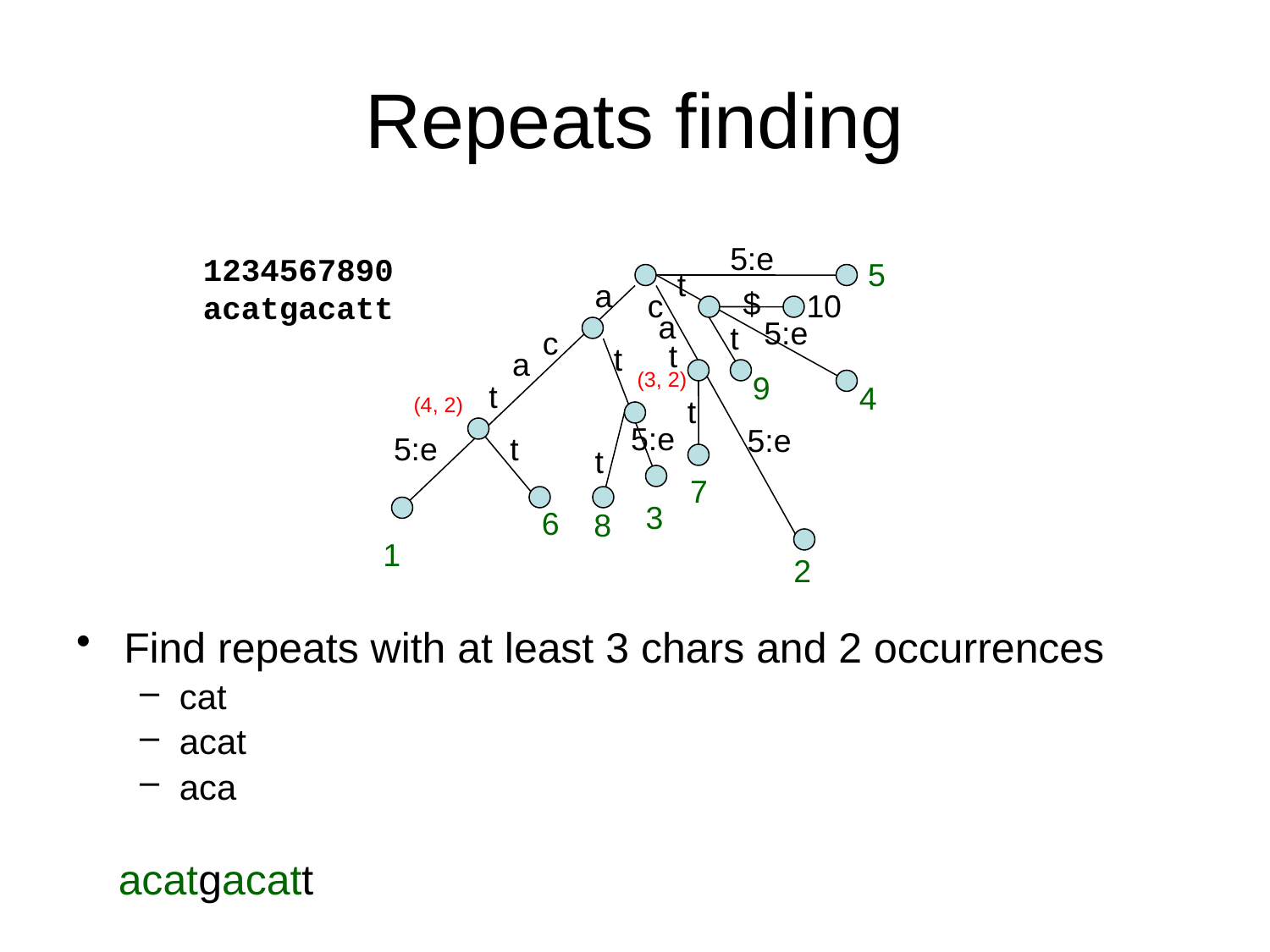

# Repeats finding
5:e
1234567890
acatgacatt
5
t

a

$
c
10

a

5:e
t
c

t
t
a

(3, 2)

9
t

4
(4, 2)
t

5:e
5:e

5:e
t

t

7

3

6
8
1

2
Find repeats with at least 3 chars and 2 occurrences
cat
acat
aca
acatgacatt